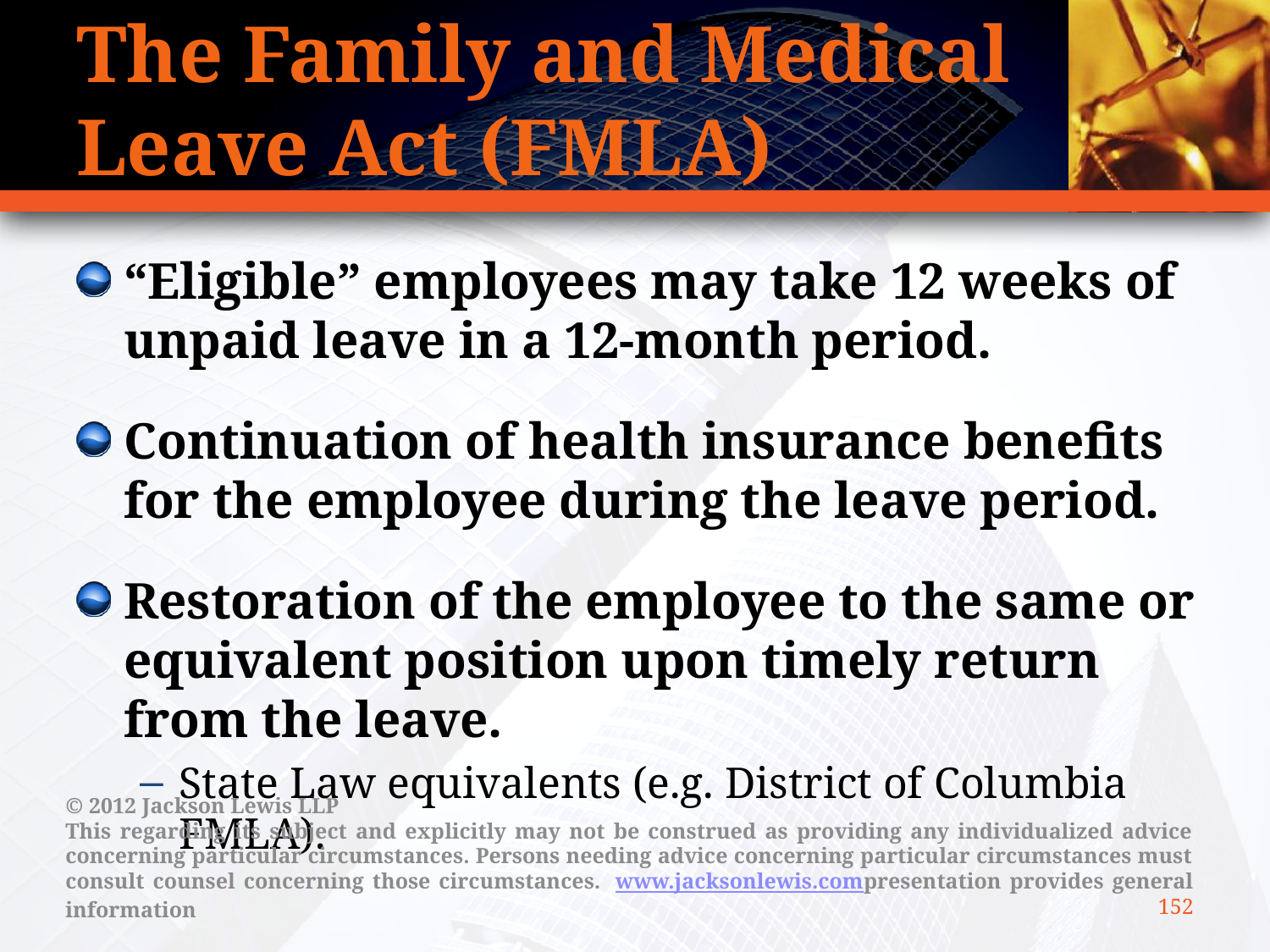

# The Family and Medical Leave Act (FMLA)
“Eligible” employees may take 12 weeks of unpaid leave in a 12-month period.
Continuation of health insurance benefits for the employee during the leave period.
Restoration of the employee to the same or equivalent position upon timely return from the leave.
State Law equivalents (e.g. District of Columbia FMLA).

© 2012 Jackson Lewis LLP
This regarding its subject and explicitly may not be construed as providing any individualized advice concerning particular circumstances. Persons needing advice concerning particular circumstances must consult counsel concerning those circumstances.  www.jacksonlewis.compresentation provides general information
152